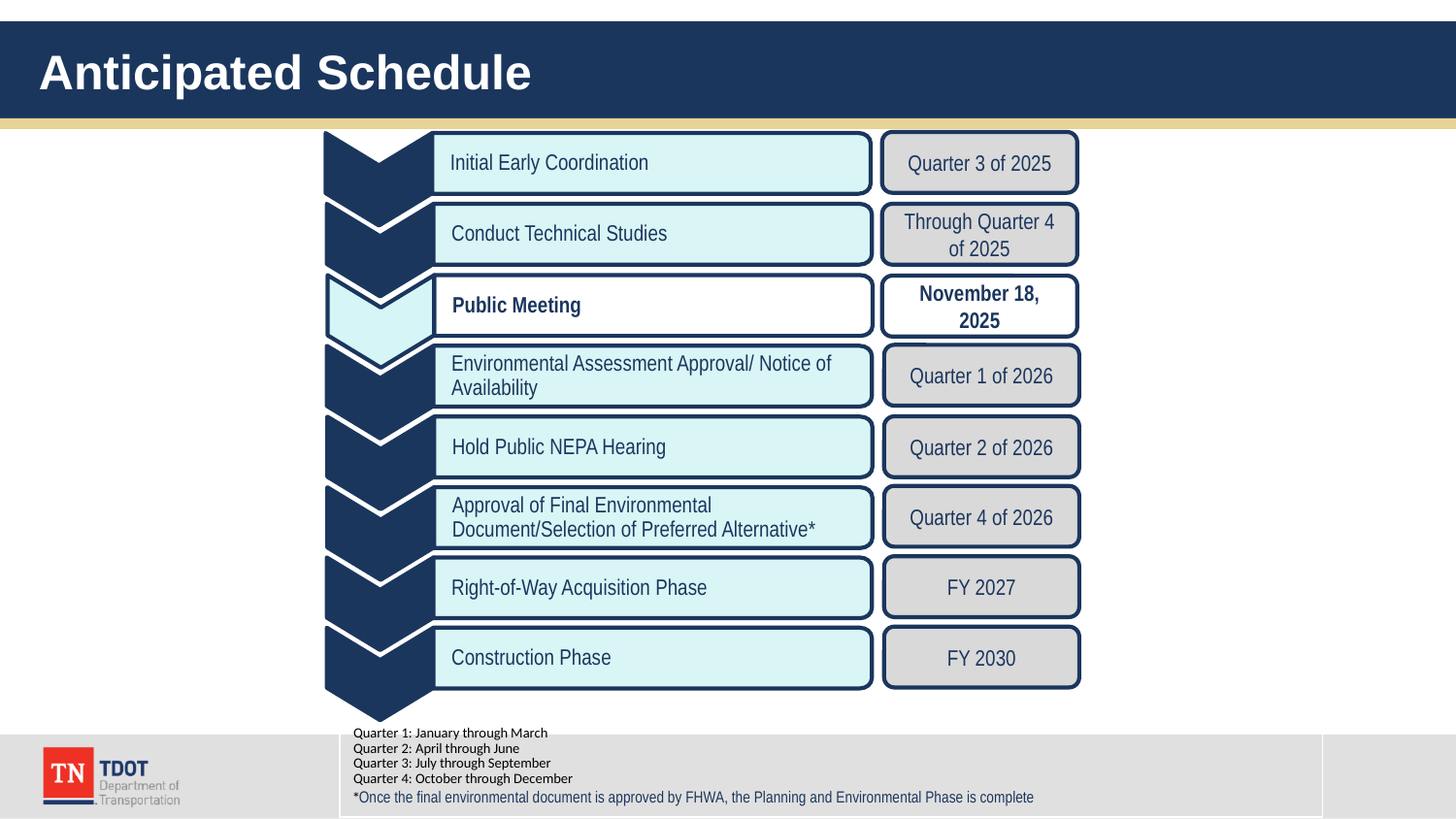

# Anticipated Schedule
Quarter 3 of 2025

Initial Early Coordination

Conduct Technical Studies
Through Quarter 4 of 2025

Public Meeting
November 18, 2025
Quarter 1 of 2026

Environmental Assessment Approval/ Notice of Availability
Quarter 2 of 2026

Hold Public NEPA Hearing
Quarter 4 of 2026

Approval of Final Environmental Document/Selection of Preferred Alternative*
FY 2027

Right-of-Way Acquisition Phase
FY 2030

Construction Phase
| Quarter 1: January through March Quarter 2: April through June Quarter 3: July through September Quarter 4: October through December \*Once the final environmental document is approved by FHWA, the Planning and Environmental Phase is complete |
| --- |